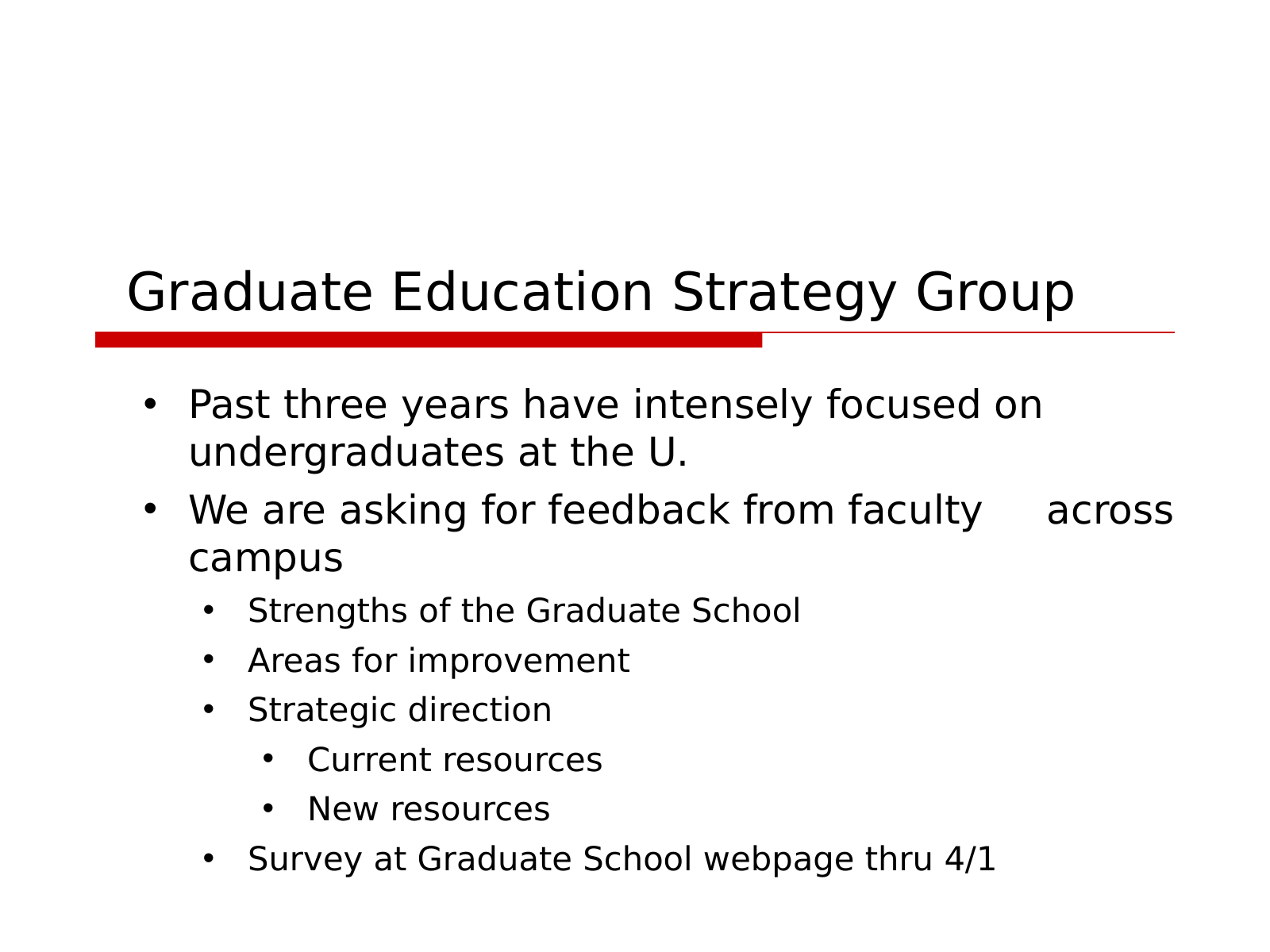

Graduate Education Strategy Group
Past three years have intensely focused on undergraduates at the U.
We are asking for feedback from faculty     across campus
Strengths of the Graduate School
Areas for improvement
Strategic direction
Current resources
New resources
Survey at Graduate School webpage thru 4/1